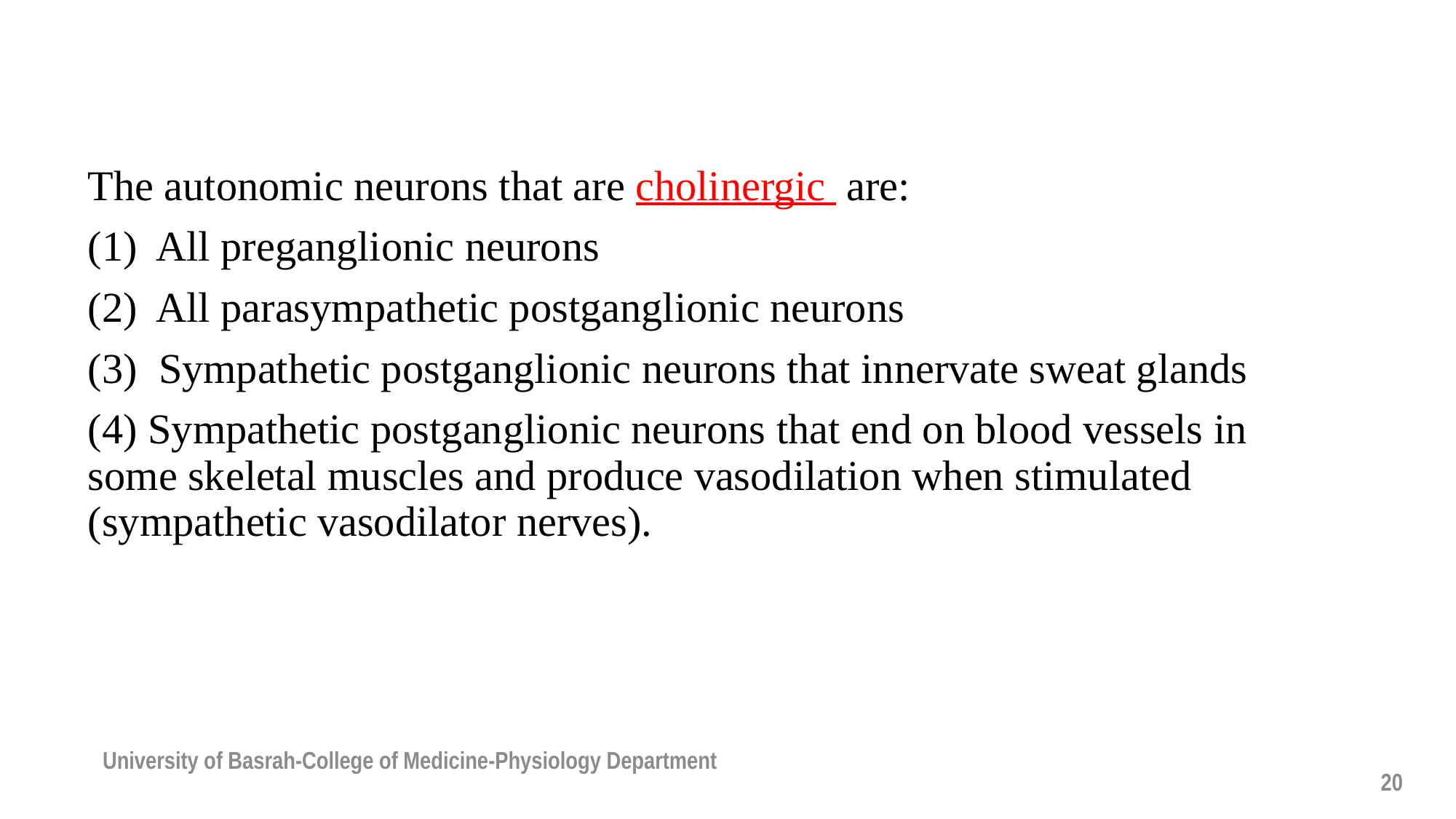

The autonomic neurons that are cholinergic  are:
(1)  All preganglionic neurons
(2)  All parasympathetic postganglionic neurons
(3)  Sympathetic postganglionic neurons that innervate sweat glands
(4) Sympathetic postganglionic neurons that end on blood vessels in some skeletal muscles and produce vasodilation when stimulated (sympathetic vasodilator nerves).

University of Basrah-College of Medicine-Physiology Department
20